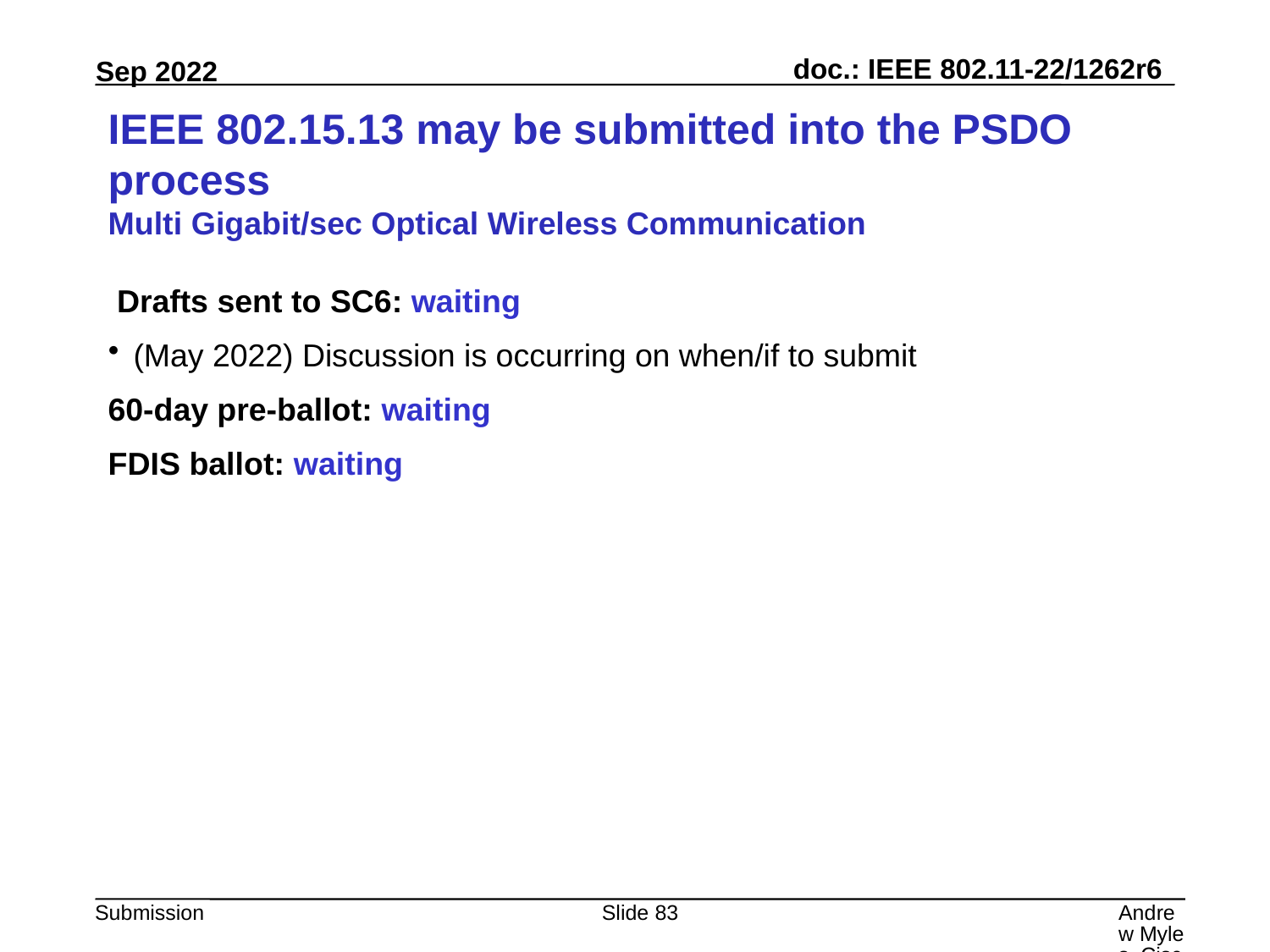

# IEEE 802.15.13 may be submitted into the PSDO process Multi Gigabit/sec Optical Wireless Communication
 Drafts sent to SC6: waiting
(May 2022) Discussion is occurring on when/if to submit
60-day pre-ballot: waiting
FDIS ballot: waiting
Slide 83
Andrew Myles, Cisco